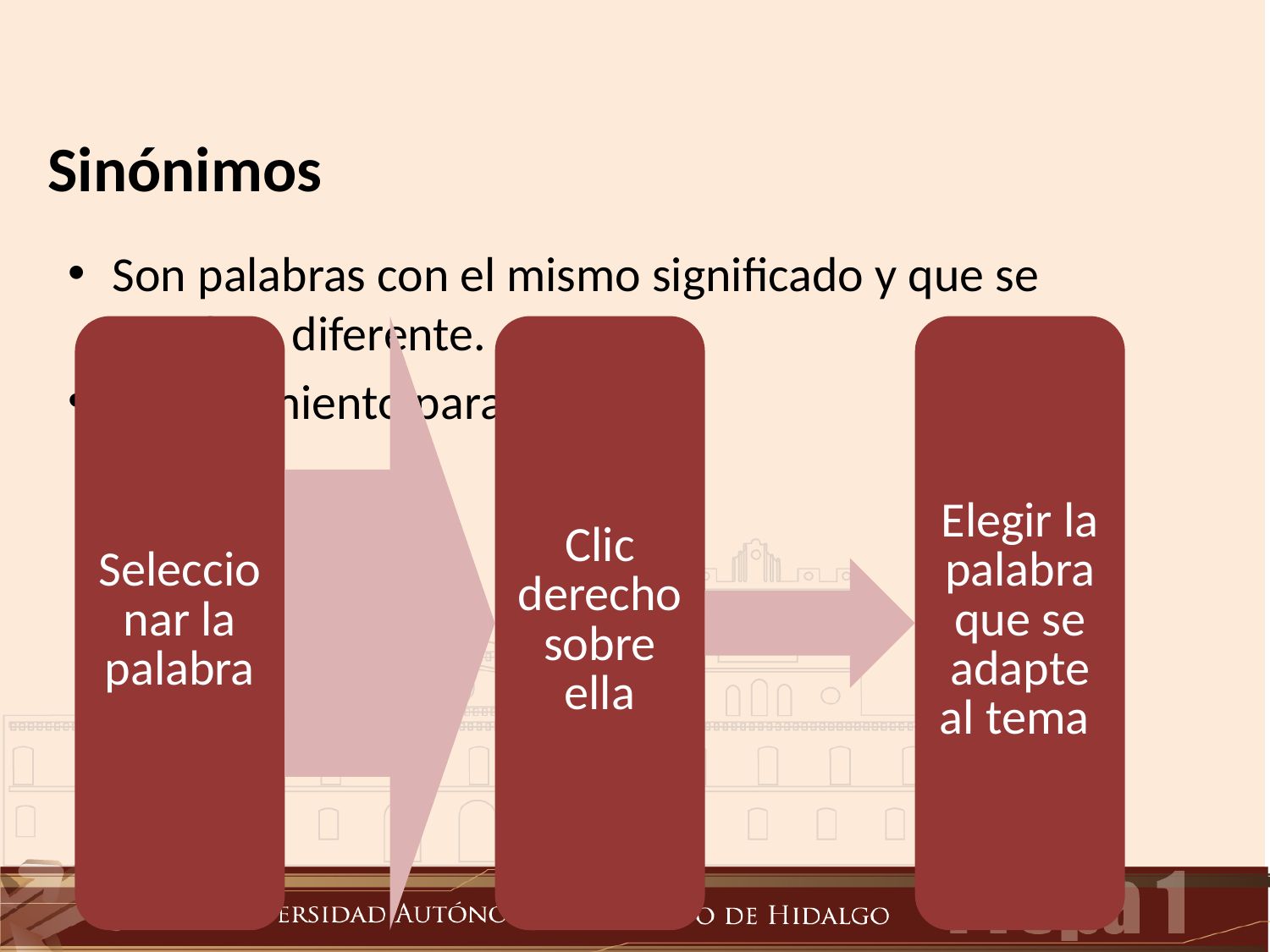

# Sinónimos
Son palabras con el mismo significado y que se escriben diferente.
Procedimiento para su uso:

Seleccionar la palabra
Clic derecho sobre ella
Elegir la palabra que se adapte al tema